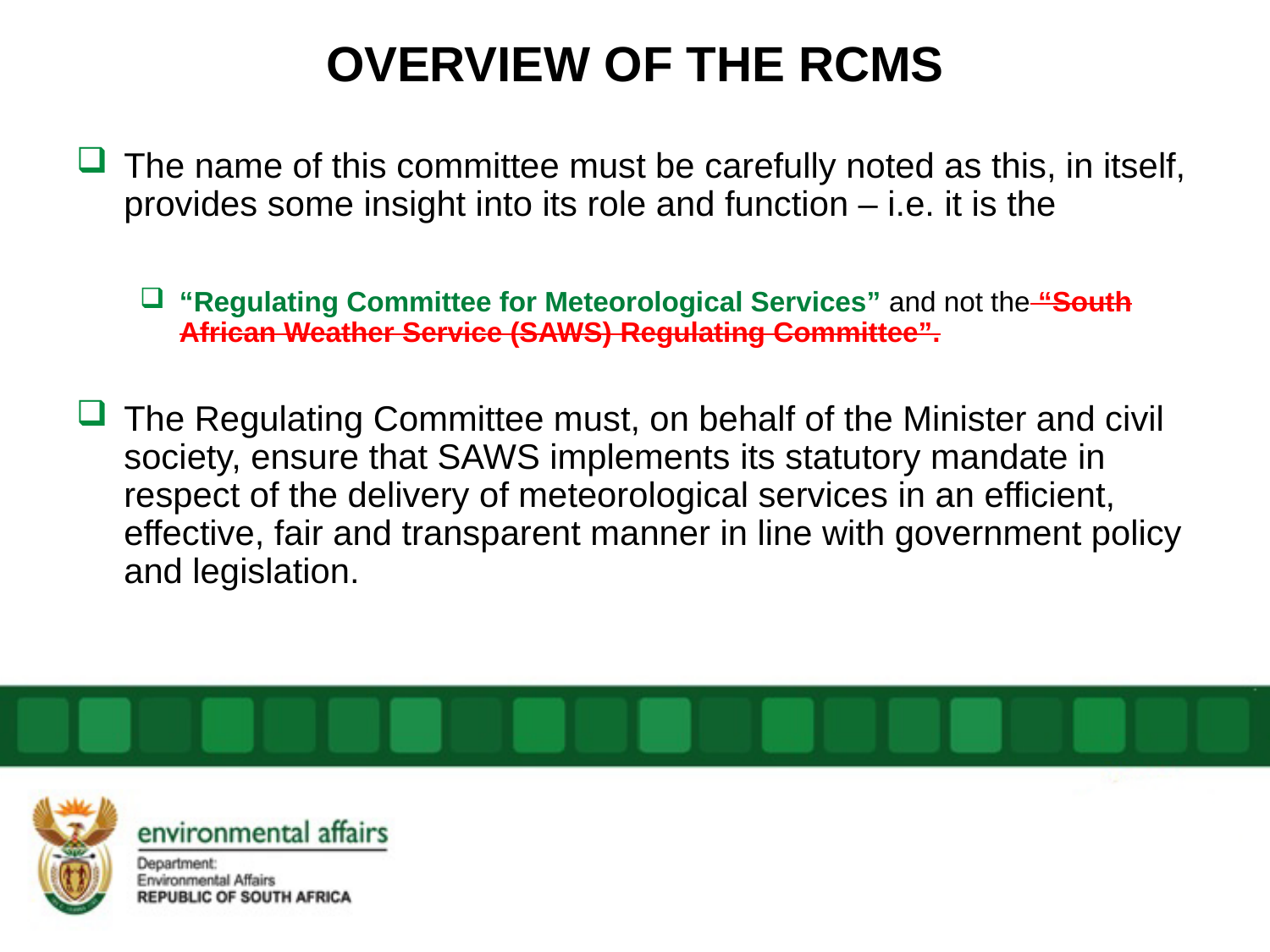

# OVERVIEW OF THE RCMS
The name of this committee must be carefully noted as this, in itself, provides some insight into its role and function – i.e. it is the

“Regulating Committee for Meteorological Services” and not the “South African Weather Service (SAWS) Regulating Committee”.

The Regulating Committee must, on behalf of the Minister and civil society, ensure that SAWS implements its statutory mandate in respect of the delivery of meteorological services in an efficient, effective, fair and transparent manner in line with government policy and legislation.